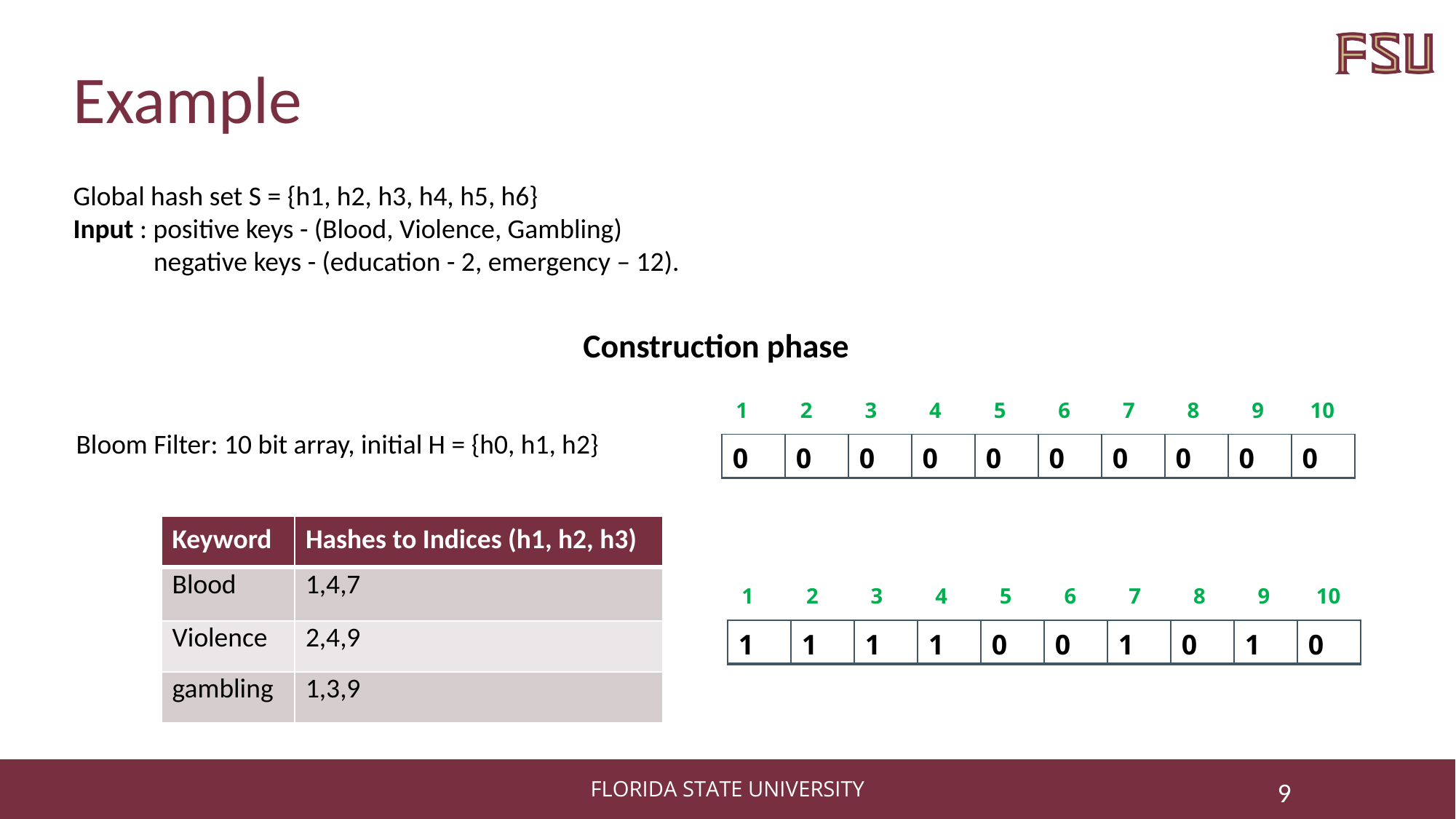

# Example
Global hash set S = {h1, h2, h3, h4, h5, h6}
Input : positive keys - (Blood, Violence, Gambling)
             negative keys - (education - 2, emergency – 12).
Construction phase
| 1 | 2 | 3 | 4 | 5 | 6 | 7 | 8 | 9 | 10 |
| --- | --- | --- | --- | --- | --- | --- | --- | --- | --- |
Bloom Filter: 10 bit array, initial H = {h0, h1, h2}
| 0 | 0 | 0 | 0 | 0 | 0 | 0 | 0 | 0 | 0 |
| --- | --- | --- | --- | --- | --- | --- | --- | --- | --- |
| Keyword | Hashes to Indices (h1, h2, h3) |
| --- | --- |
| Blood | 1,4,7 |
| Violence | 2,4,9 |
| gambling | 1,3,9 |
| 1 | 2 | 3 | 4 | 5 | 6 | 7 | 8 | 9 | 10 |
| --- | --- | --- | --- | --- | --- | --- | --- | --- | --- |
| 1 | 1 | 1 | 1 | 0 | 0 | 1 | 0 | 1 | 0 |
| --- | --- | --- | --- | --- | --- | --- | --- | --- | --- |
9